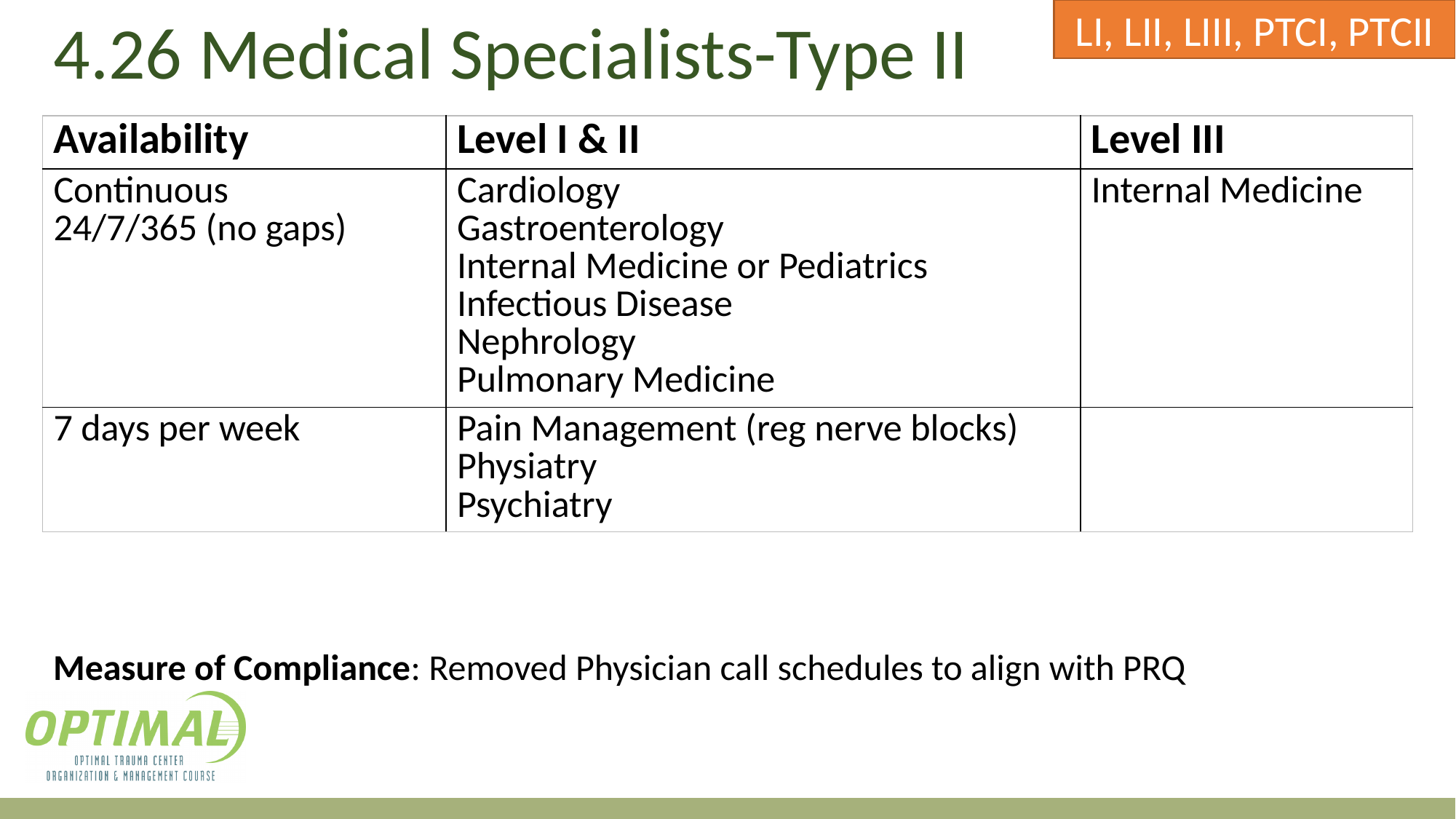

# 4.26 Medical Specialists-Type II
LI, LII, LIII, PTCI, PTCII
| Availability | Level I & II | Level III |
| --- | --- | --- |
| Continuous 24/7/365 (no gaps) | Cardiology Gastroenterology Internal Medicine or Pediatrics Infectious Disease Nephrology Pulmonary Medicine | Internal Medicine |
| 7 days per week | Pain Management (reg nerve blocks) Physiatry Psychiatry |  |
Measure of Compliance: Removed Physician call schedules to align with PRQ